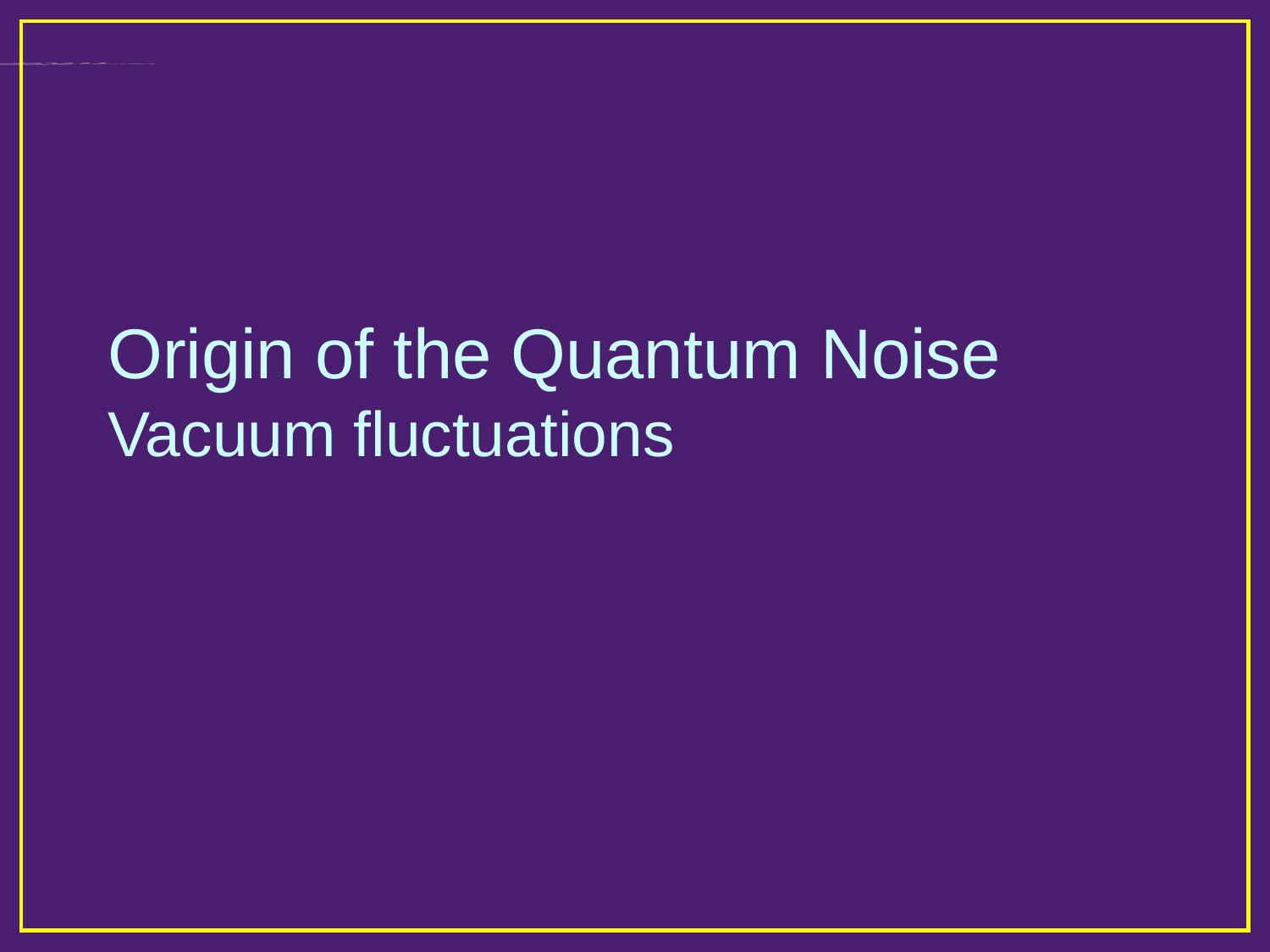

Origin of the Quantum Noise
Vacuum fluctuations